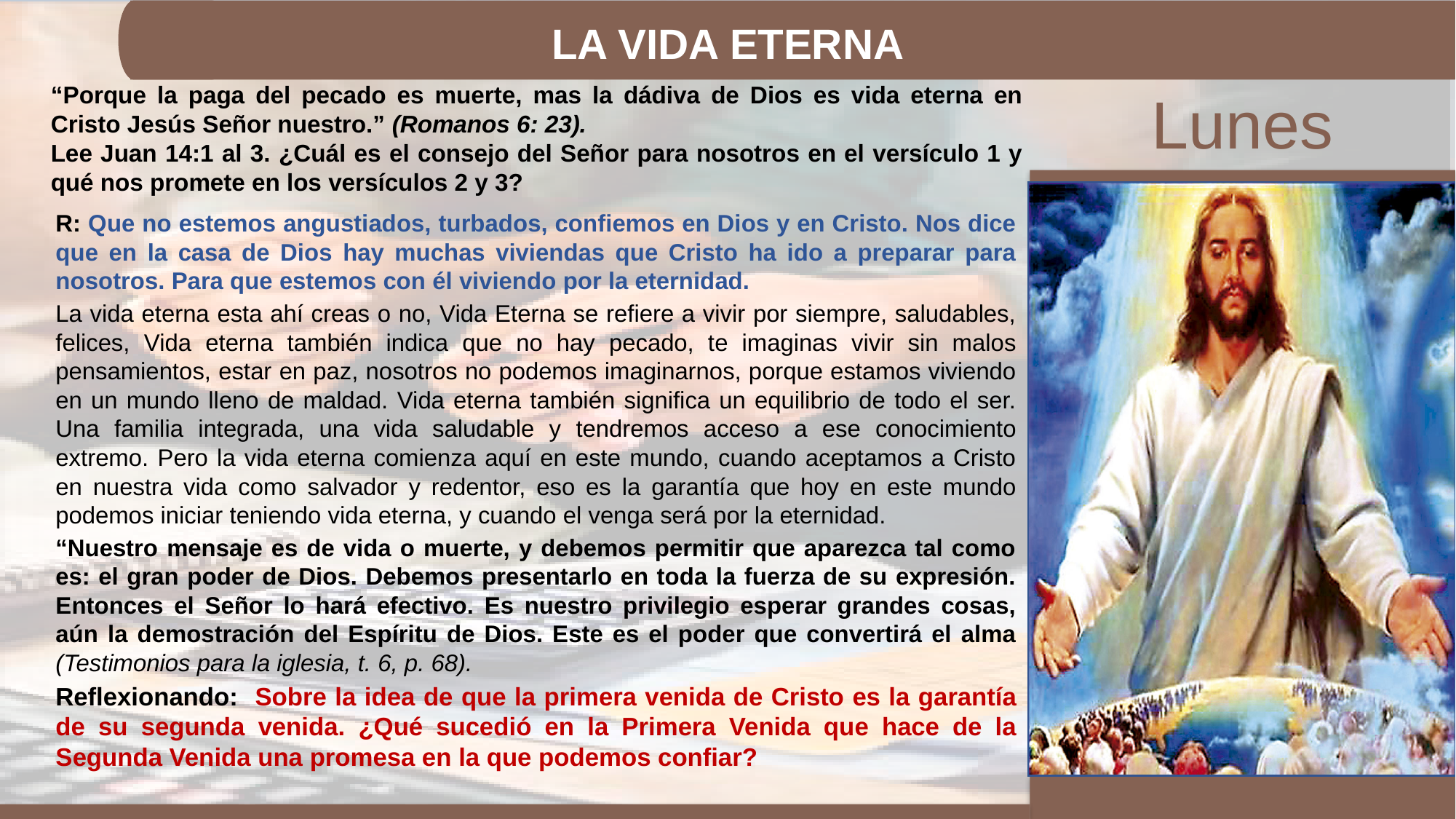

LA VIDA ETERNA
“Porque la paga del pecado es muerte, mas la dádiva de Dios es vida eterna en Cristo Jesús Señor nuestro.” (Romanos 6: 23).
Lee Juan 14:1 al 3. ¿Cuál es el consejo del Señor para nosotros en el versículo 1 y qué nos promete en los versículos 2 y 3?

R: Que no estemos angustiados, turbados, confiemos en Dios y en Cristo. Nos dice que en la casa de Dios hay muchas viviendas que Cristo ha ido a preparar para nosotros. Para que estemos con él viviendo por la eternidad.
La vida eterna esta ahí creas o no, Vida Eterna se refiere a vivir por siempre, saludables, felices, Vida eterna también indica que no hay pecado, te imaginas vivir sin malos pensamientos, estar en paz, nosotros no podemos imaginarnos, porque estamos viviendo en un mundo lleno de maldad. Vida eterna también significa un equilibrio de todo el ser. Una familia integrada, una vida saludable y tendremos acceso a ese conocimiento extremo. Pero la vida eterna comienza aquí en este mundo, cuando aceptamos a Cristo en nuestra vida como salvador y redentor, eso es la garantía que hoy en este mundo podemos iniciar teniendo vida eterna, y cuando el venga será por la eternidad.
“Nuestro mensaje es de vida o muerte, y debemos permitir que aparezca tal como es: el gran poder de Dios. Debemos presentarlo en toda la fuerza de su expresión. Entonces el Señor lo hará efectivo. Es nuestro privilegio esperar grandes cosas, aún la demostración del Espíritu de Dios. Este es el poder que convertirá el alma (Testimonios para la iglesia, t. 6, p. 68).
Reflexionando:  Sobre la idea de que la primera venida de Cristo es la garantía de su segunda venida. ¿Qué sucedió en la Primera Venida que hace de la Segunda Venida una promesa en la que podemos confiar?